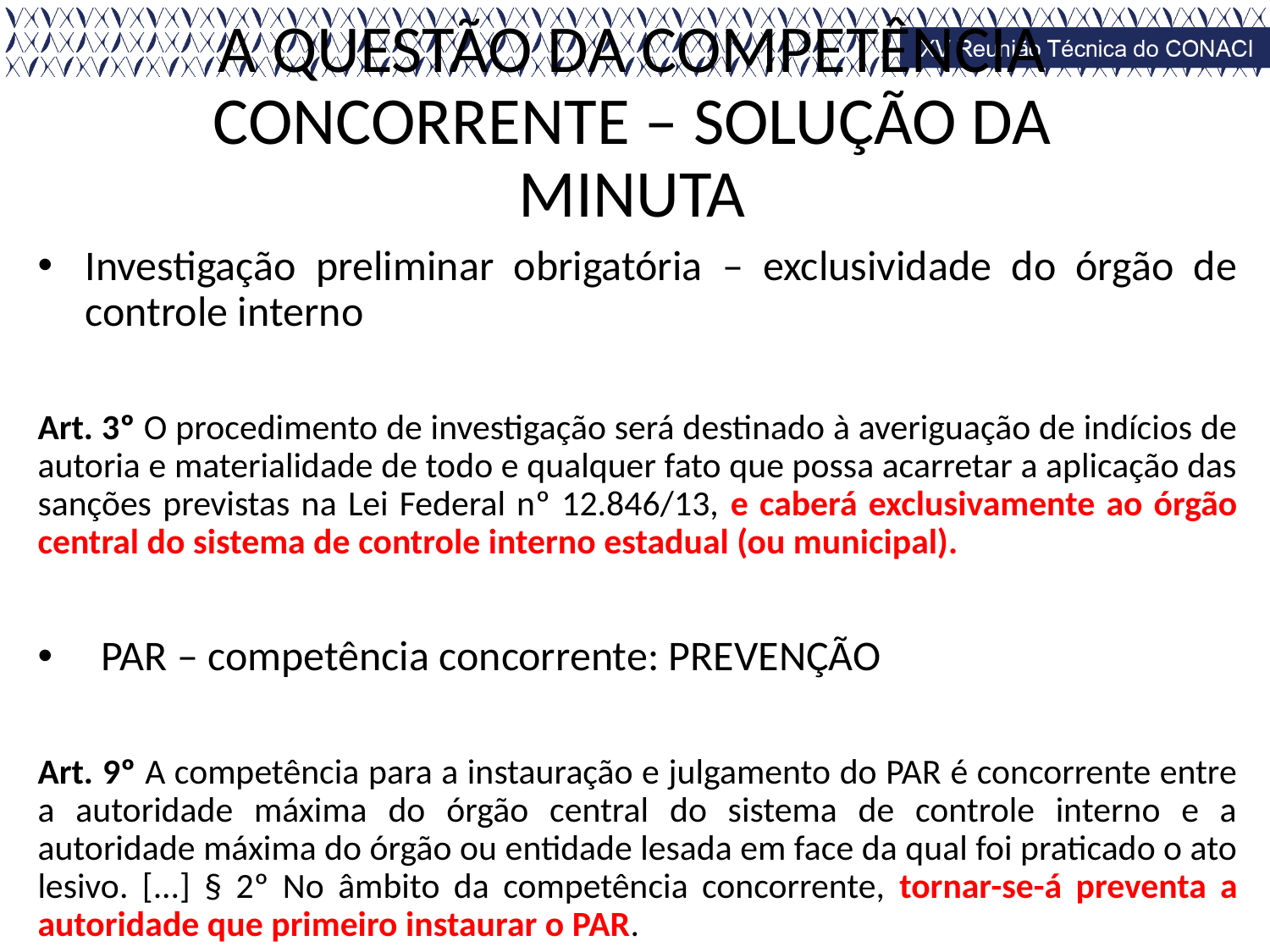

# A QUESTÃO DA COMPETÊNCIA CONCORRENTE – SOLUÇÃO DA MINUTA
Investigação preliminar obrigatória – exclusividade do órgão de controle interno

Art. 3º O procedimento de investigação será destinado à averiguação de indícios de autoria e materialidade de todo e qualquer fato que possa acarretar a aplicação das sanções previstas na Lei Federal nº 12.846/13, e caberá exclusivamente ao órgão central do sistema de controle interno estadual (ou municipal).

PAR – competência concorrente: PREVENÇÃO

Art. 9º A competência para a instauração e julgamento do PAR é concorrente entre a autoridade máxima do órgão central do sistema de controle interno e a autoridade máxima do órgão ou entidade lesada em face da qual foi praticado o ato lesivo. [...] § 2º No âmbito da competência concorrente, tornar-se-á preventa a autoridade que primeiro instaurar o PAR.